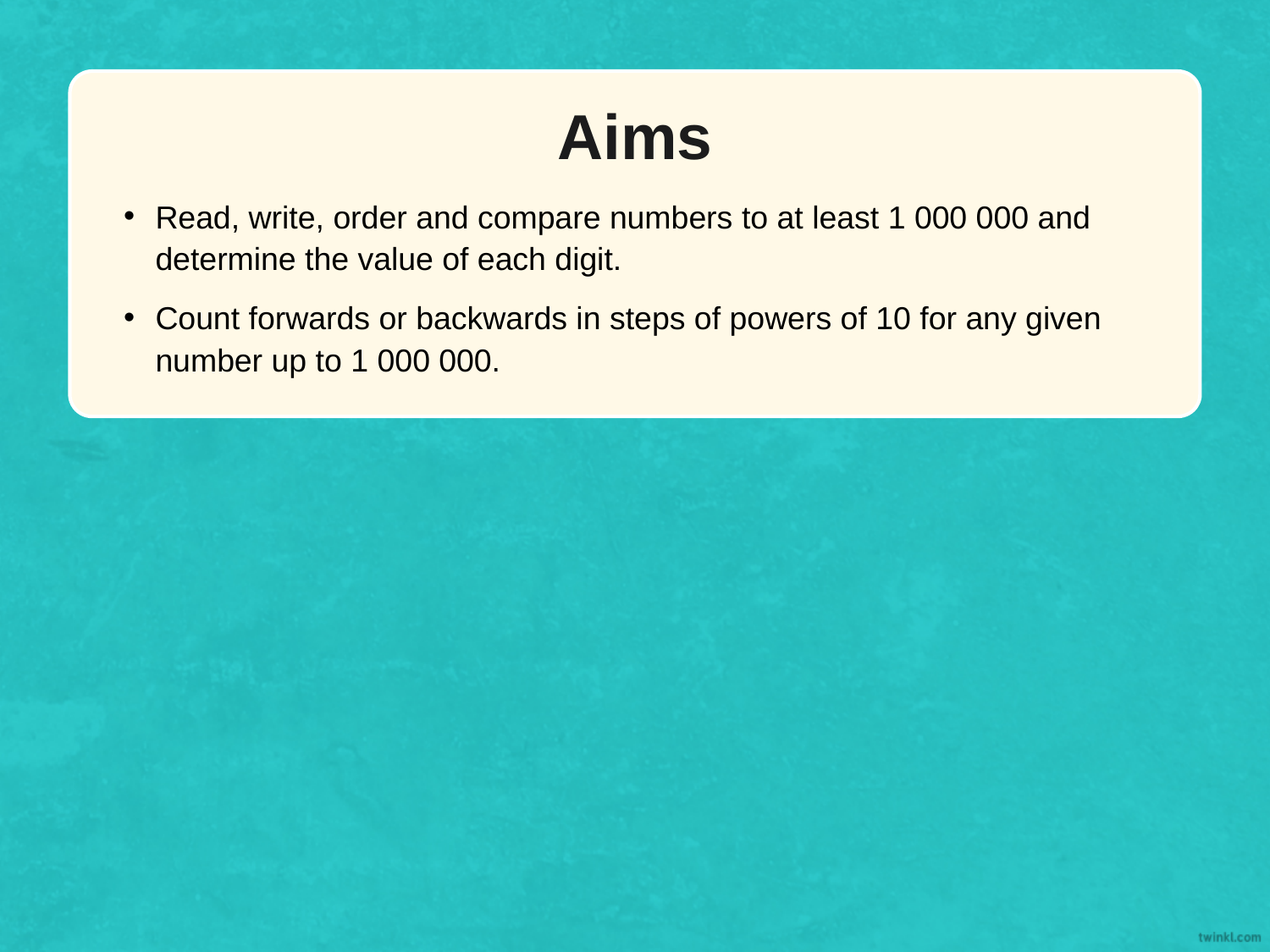

Aims
Read, write, order and compare numbers to at least 1 000 000 and determine the value of each digit.
Count forwards or backwards in steps of powers of 10 for any given number up to 1 000 000.